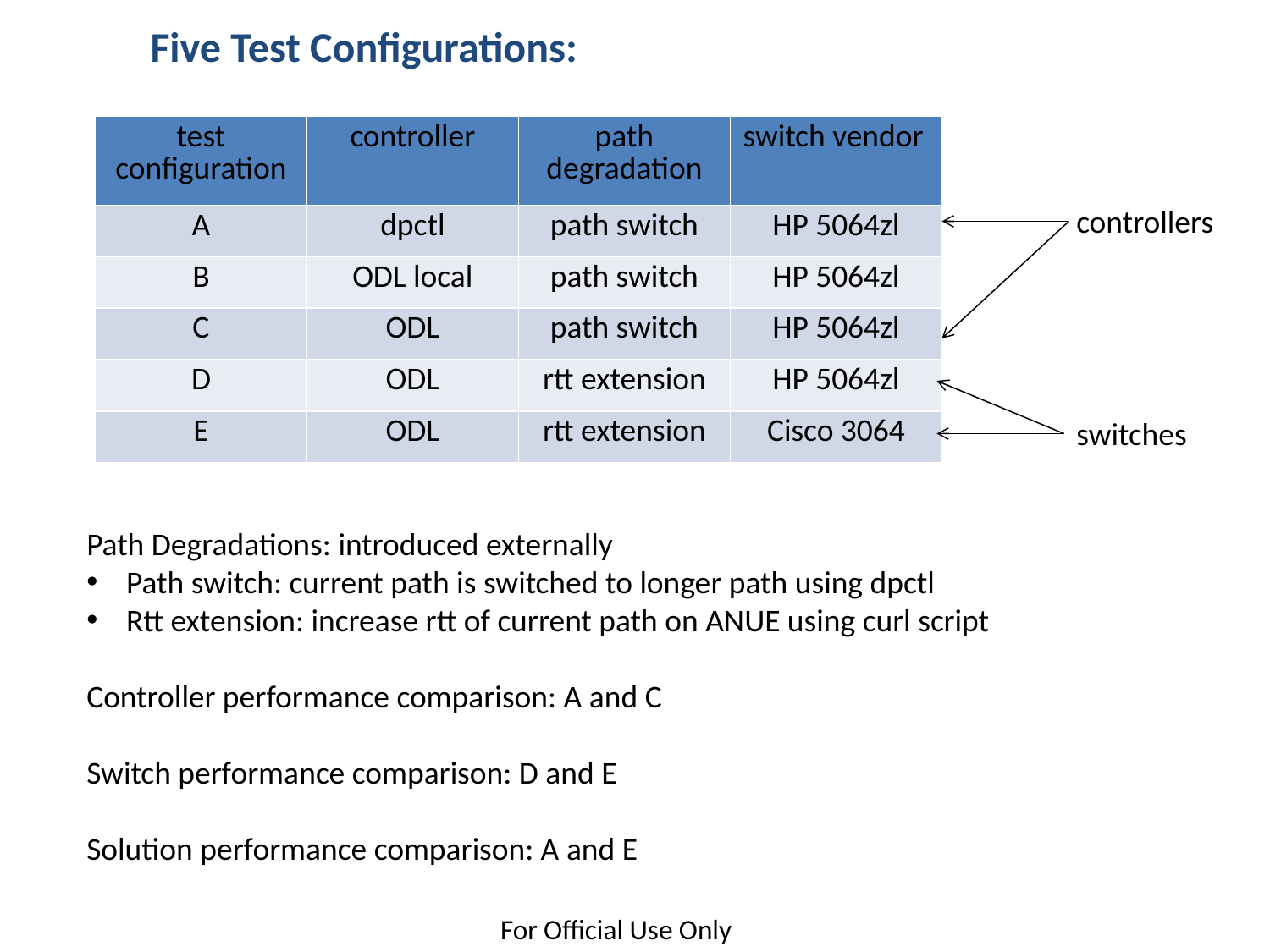

Five Test Configurations:
| test configuration | controller | path degradation | switch vendor |
| --- | --- | --- | --- |
| A | dpctl | path switch | HP 5064zl |
| B | ODL local | path switch | HP 5064zl |
| C | ODL | path switch | HP 5064zl |
| D | ODL | rtt extension | HP 5064zl |
| E | ODL | rtt extension | Cisco 3064 |
controllers
switches
Path Degradations: introduced externally
Path switch: current path is switched to longer path using dpctl
Rtt extension: increase rtt of current path on ANUE using curl script

Controller performance comparison: A and C

Switch performance comparison: D and E

Solution performance comparison: A and E
For Official Use Only